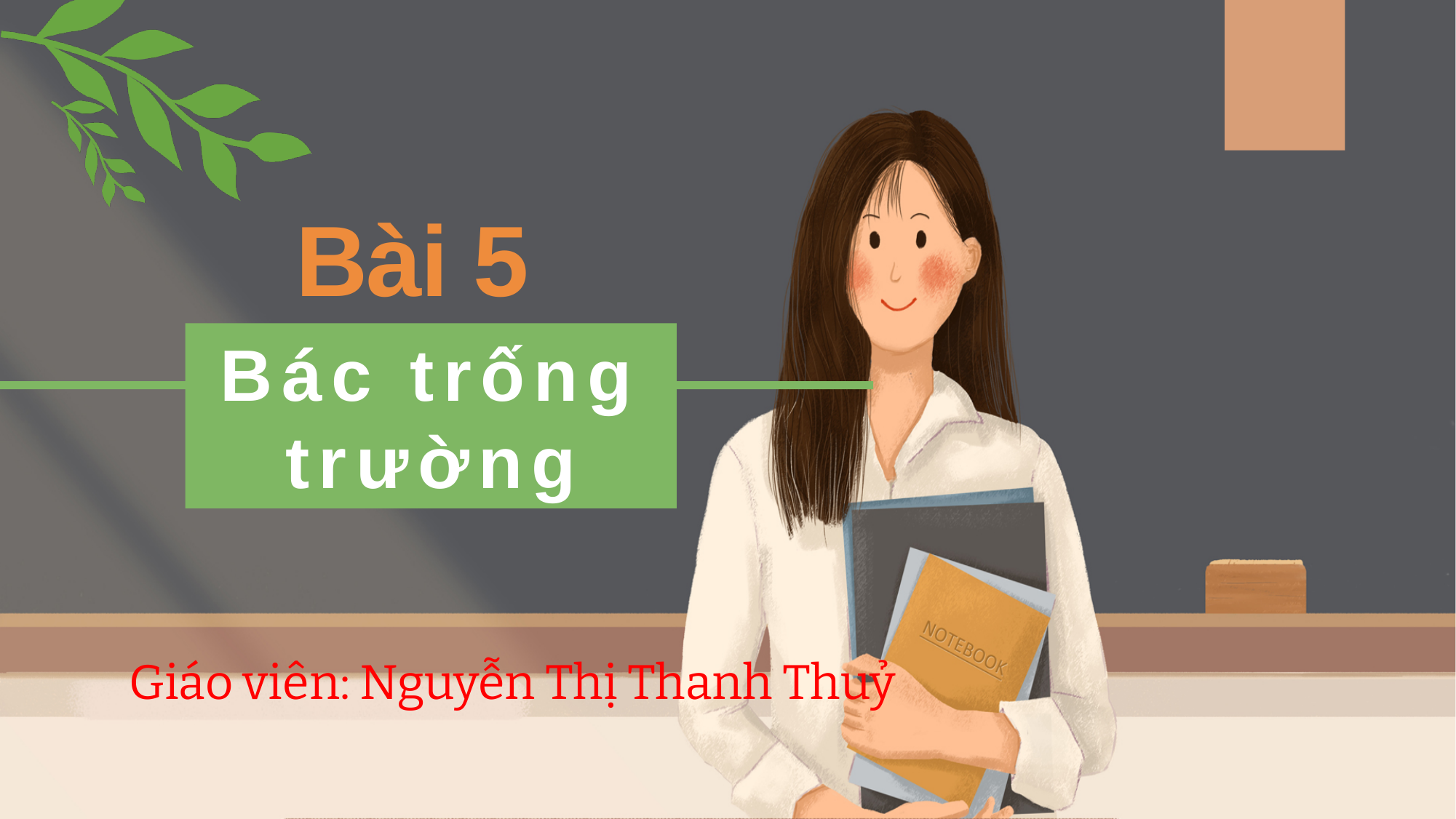

Bài 5
Bác trống trường

Giáo viên: Nguyễn Thị Thanh Thuỷ